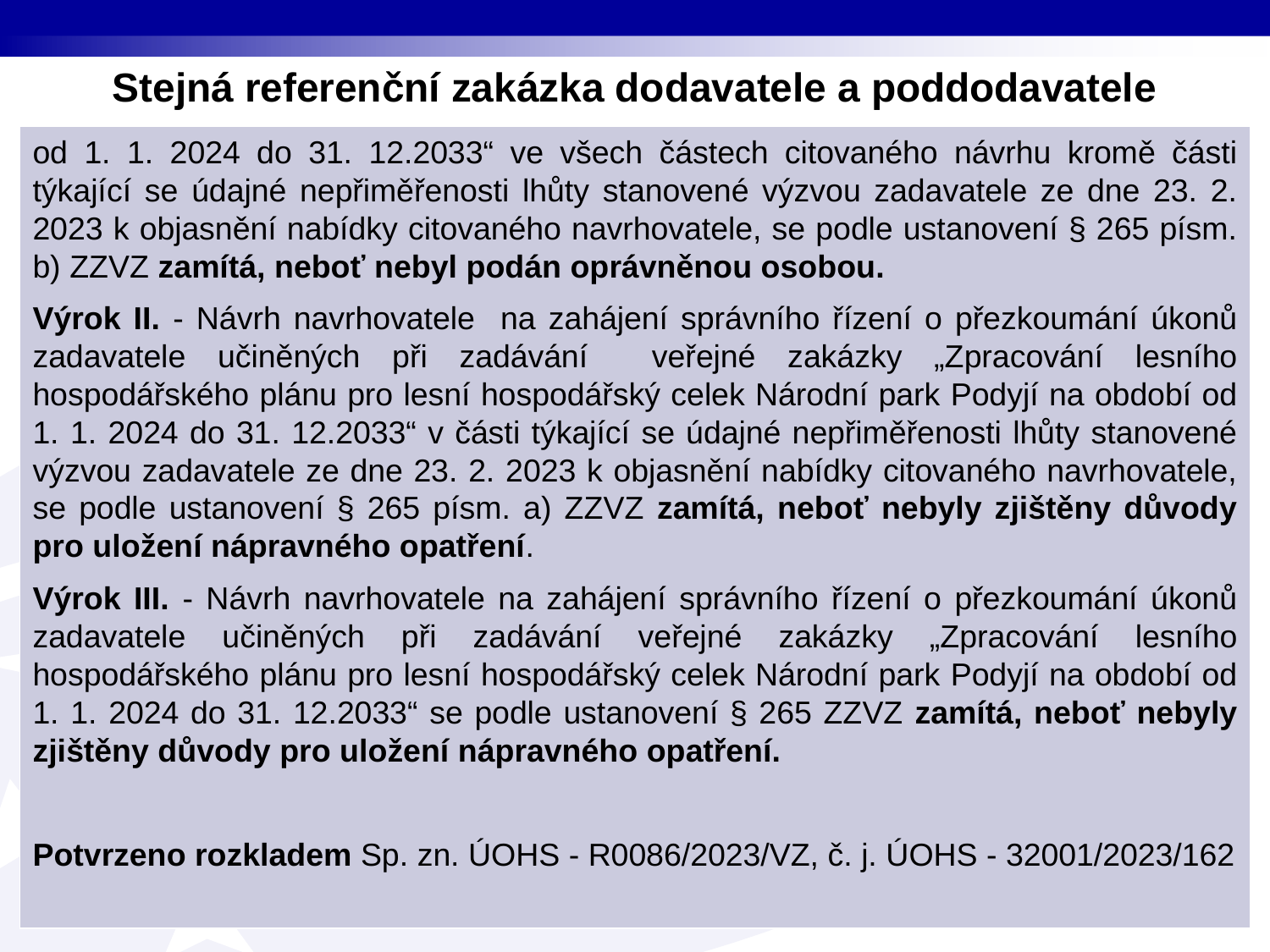

# Stejná referenční zakázka dodavatele a poddodavatele
| od 1. 1. 2024 do 31. 12.2033“ ve všech částech citovaného návrhu kromě části týkající se údajné nepřiměřenosti lhůty stanovené výzvou zadavatele ze dne 23. 2. 2023 k objasnění nabídky citovaného navrhovatele, se podle ustanovení § 265 písm. b) ZZVZ zamítá, neboť nebyl podán oprávněnou osobou. Výrok II. - Návrh navrhovatele na zahájení správního řízení o přezkoumání úkonů zadavatele učiněných při zadávání veřejné zakázky „Zpracování lesního hospodářského plánu pro lesní hospodářský celek Národní park Podyjí na období od 1. 1. 2024 do 31. 12.2033“ v části týkající se údajné nepřiměřenosti lhůty stanovené výzvou zadavatele ze dne 23. 2. 2023 k objasnění nabídky citovaného navrhovatele, se podle ustanovení § 265 písm. a) ZZVZ zamítá, neboť nebyly zjištěny důvody pro uložení nápravného opatření. Výrok III. - Návrh navrhovatele na zahájení správního řízení o přezkoumání úkonů zadavatele učiněných při zadávání veřejné zakázky „Zpracování lesního hospodářského plánu pro lesní hospodářský celek Národní park Podyjí na období od 1. 1. 2024 do 31. 12.2033“ se podle ustanovení § 265 ZZVZ zamítá, neboť nebyly zjištěny důvody pro uložení nápravného opatření. Potvrzeno rozkladem Sp. zn. ÚOHS - R0086/2023/VZ, č. j. ÚOHS - 32001/2023/162 |
| --- |